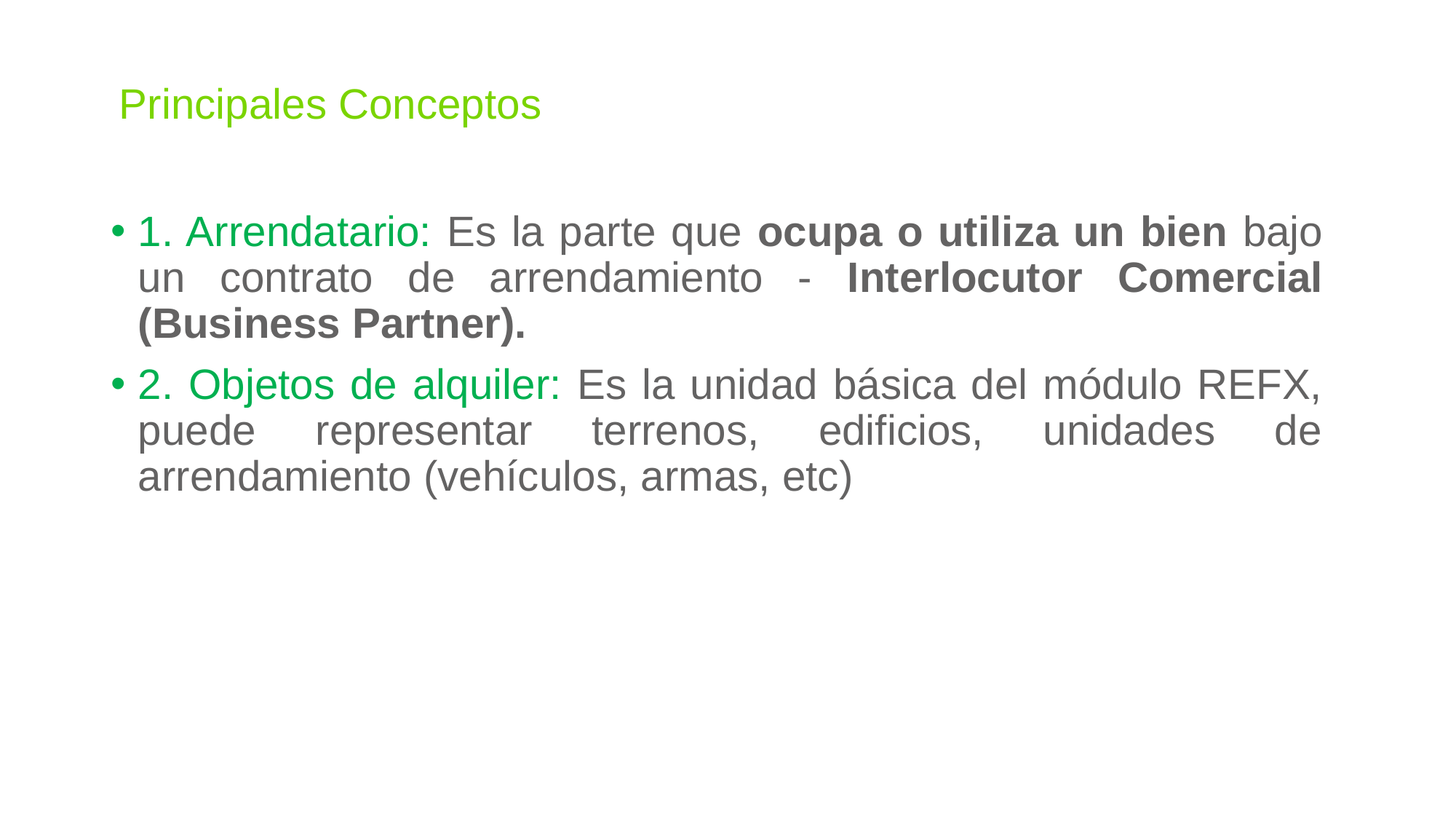

Principales Conceptos

1. Arrendatario: Es la parte que ocupa o utiliza un bien bajo un contrato de arrendamiento - Interlocutor Comercial (Business Partner).
2. Objetos de alquiler: Es la unidad básica del módulo REFX, puede representar terrenos, edificios, unidades de arrendamiento (vehículos, armas, etc)